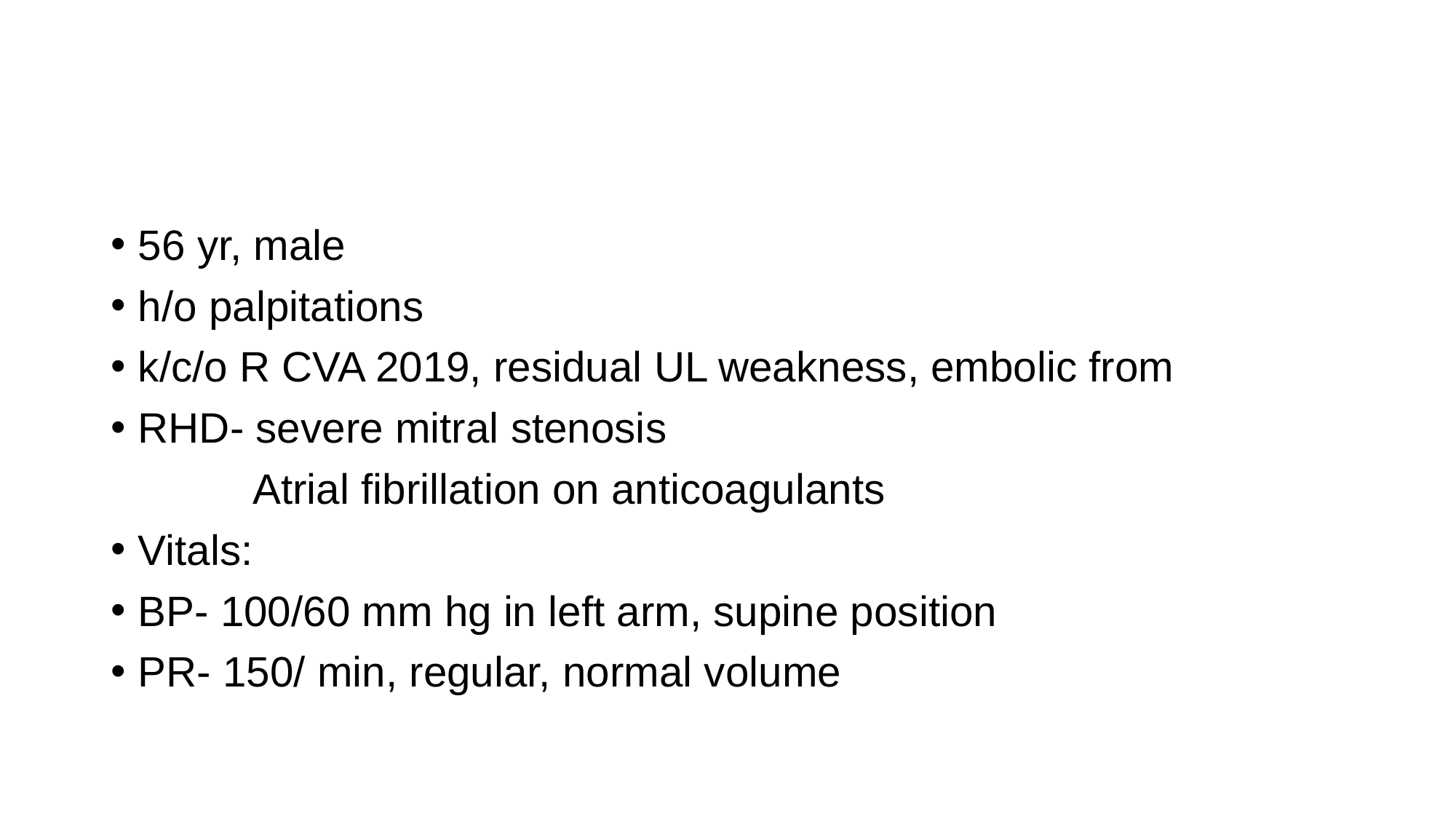

#
56 yr, male
h/o palpitations
k/c/o R CVA 2019, residual UL weakness, embolic from
RHD- severe mitral stenosis
            Atrial fibrillation on anticoagulants
Vitals:
BP- 100/60 mm hg in left arm, supine position
PR- 150/ min, regular, normal volume